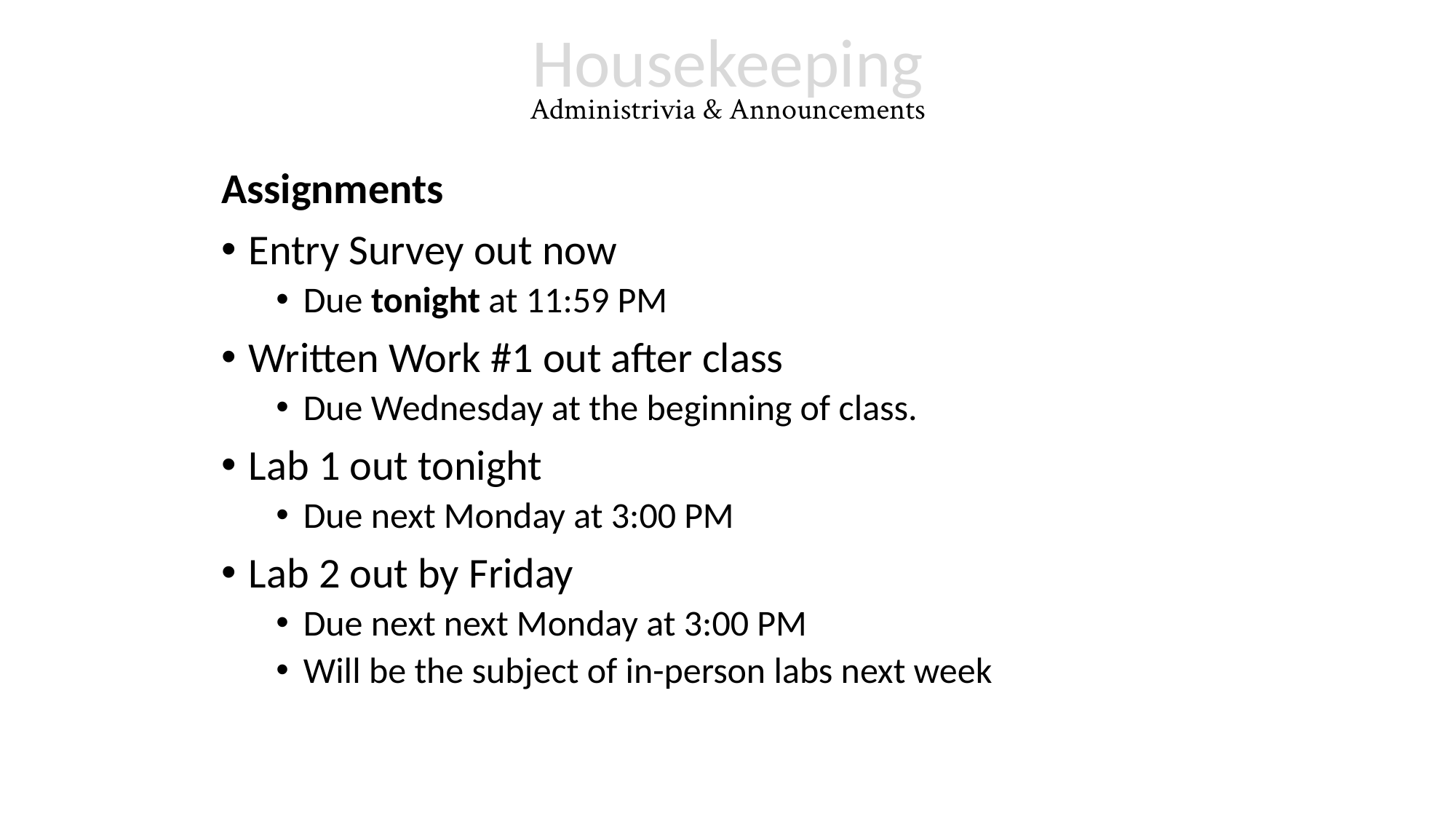

# Housekeeping Administrivia & Announcements
Assignments
Entry Survey out now
Due tonight at 11:59 PM
Written Work #1 out after class
Due Wednesday at the beginning of class.
Lab 1 out tonight
Due next Monday at 3:00 PM
Lab 2 out by Friday
Due next next Monday at 3:00 PM
Will be the subject of in-person labs next week